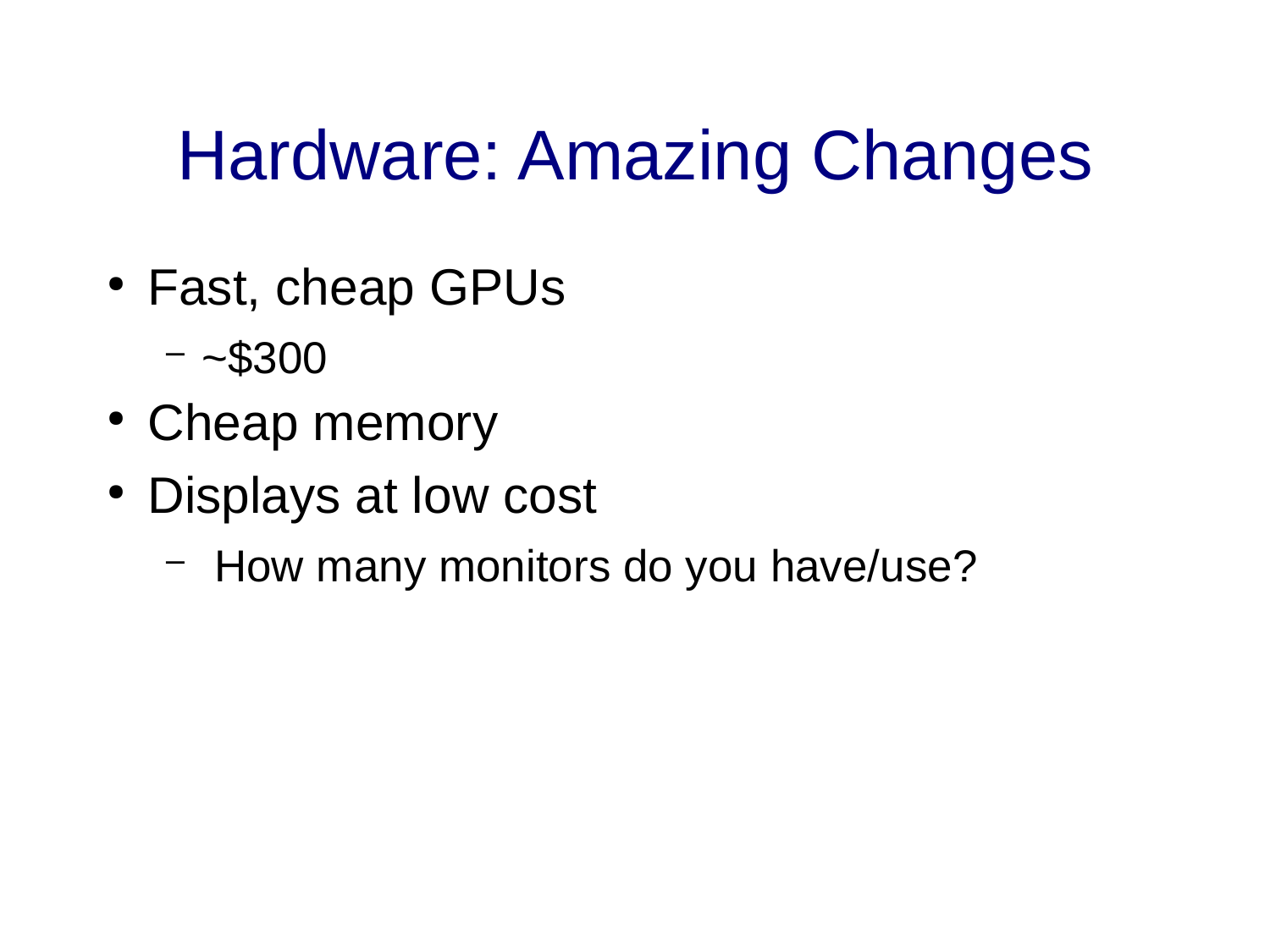

# Hardware: Amazing Changes
Fast, cheap GPUs
~$300
Cheap memory
Displays at low cost
 How many monitors do you have/use?